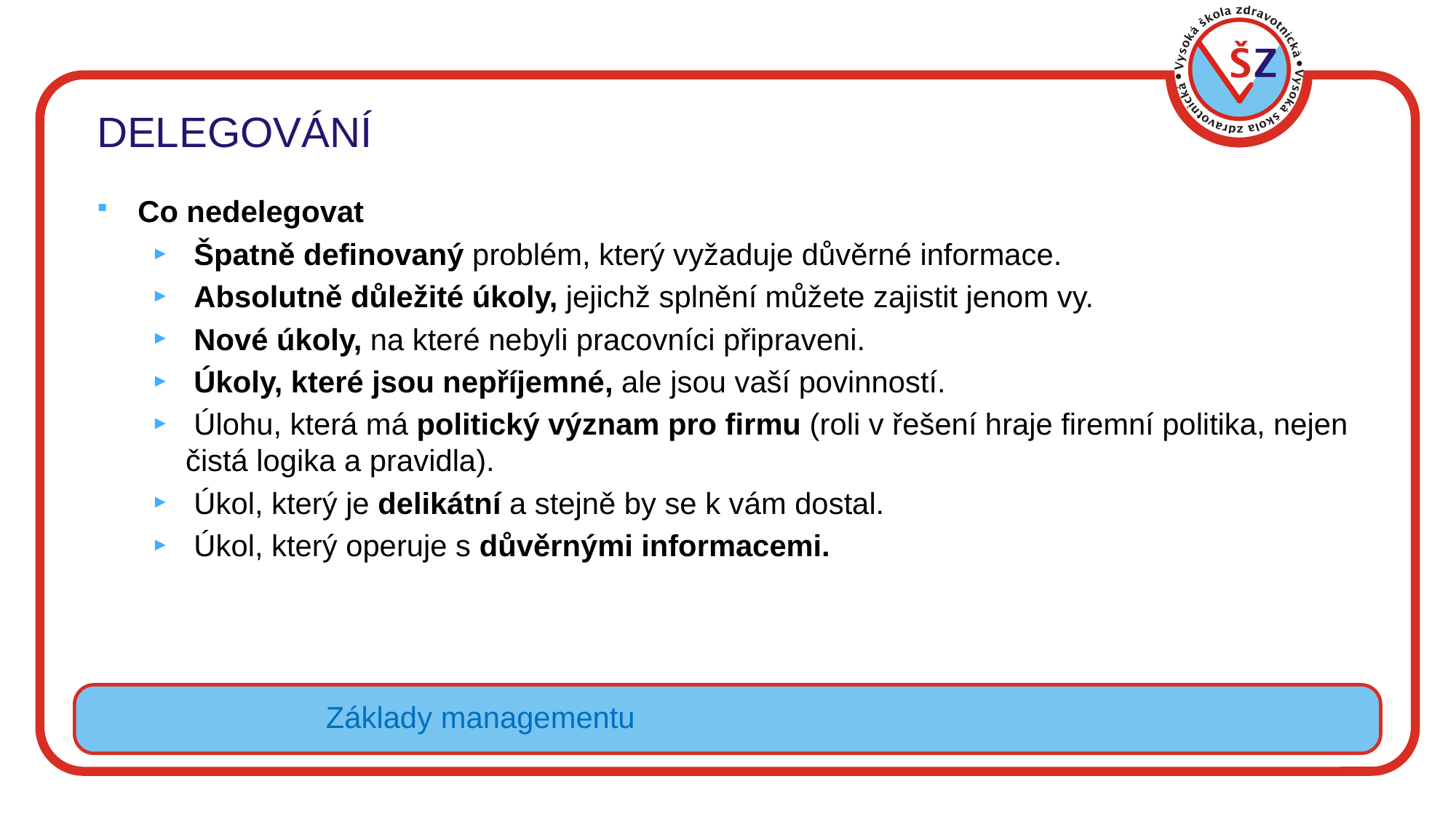

# DELEGOVÁNÍ
Co nedelegovat
 Špatně definovaný problém, který vyžaduje důvěrné informace.
 Absolutně důležité úkoly, jejichž splnění můžete zajistit jenom vy.
 Nové úkoly, na které nebyli pracovníci připraveni.
 Úkoly, které jsou nepříjemné, ale jsou vaší povinností.
 Úlohu, která má politický význam pro firmu (roli v řešení hraje firemní politika, nejen čistá logika a pravidla).
 Úkol, který je delikátní a stejně by se k vám dostal.
 Úkol, který operuje s důvěrnými informacemi.
Základy managementu